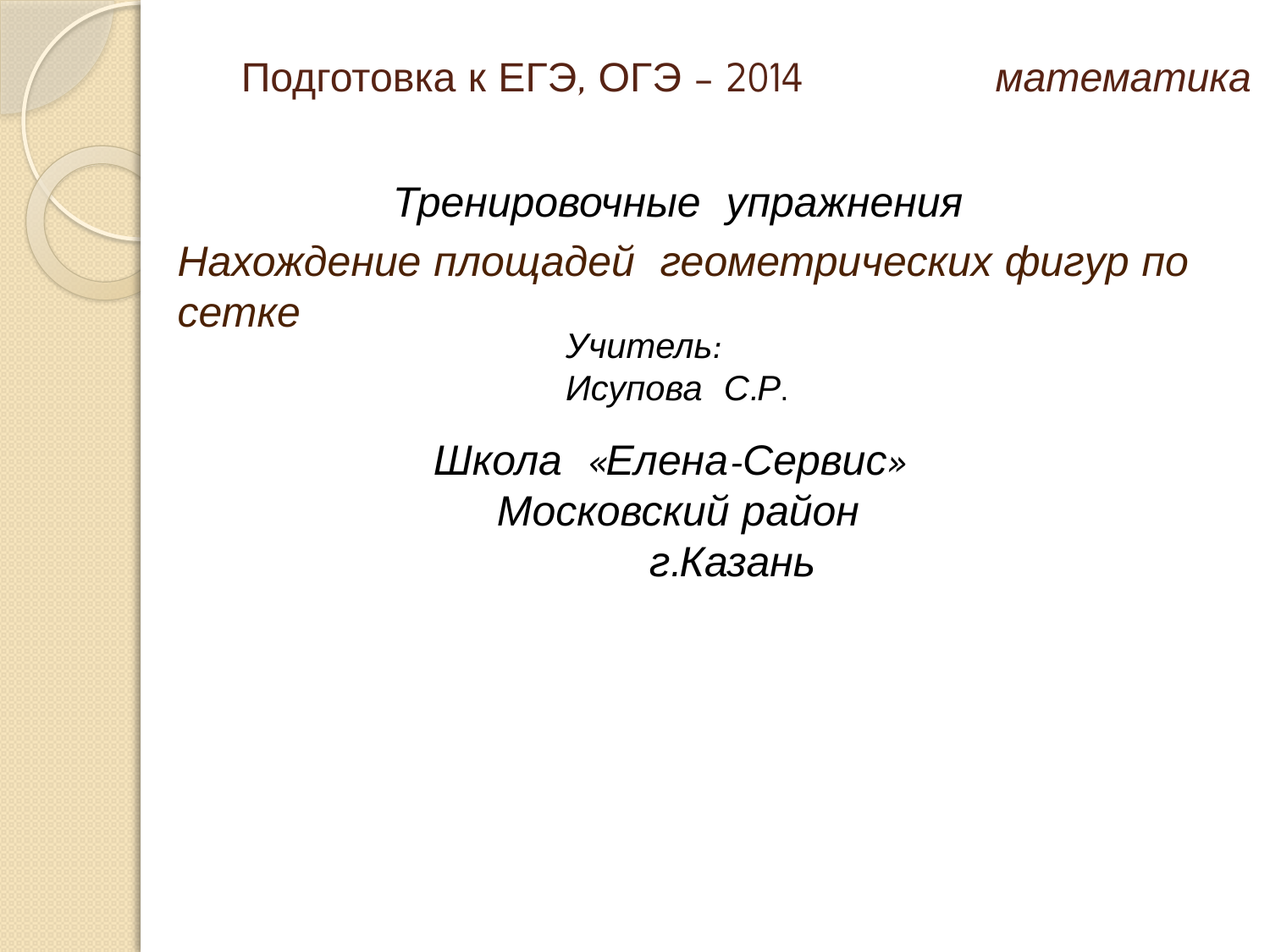

# Подготовка к ЕГЭ, ОГЭ – 2014            			математика
Тренировочные  упражнения
Нахождение площадей  геометрических фигур по сетке
Учитель:
Исупова  С.Р.
Школа  «Елена-Сервис»
     Московский район
                 г.Казань